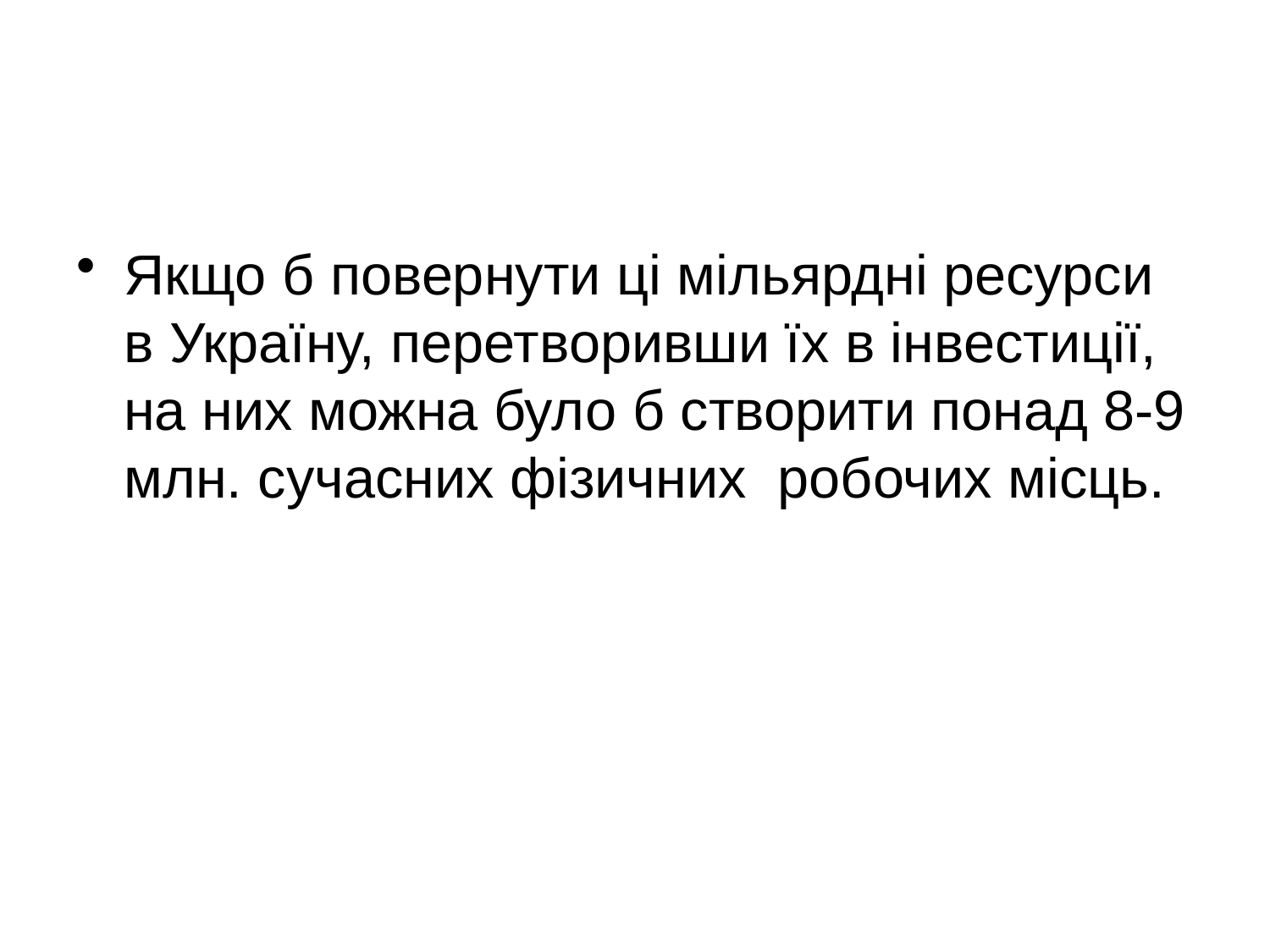

Якщо б повернути ці мільярдні ресурси в Україну, перетворивши їх в інвестиції, на них можна було б створити понад 8-9 млн. сучасних фізичних  робочих місць.